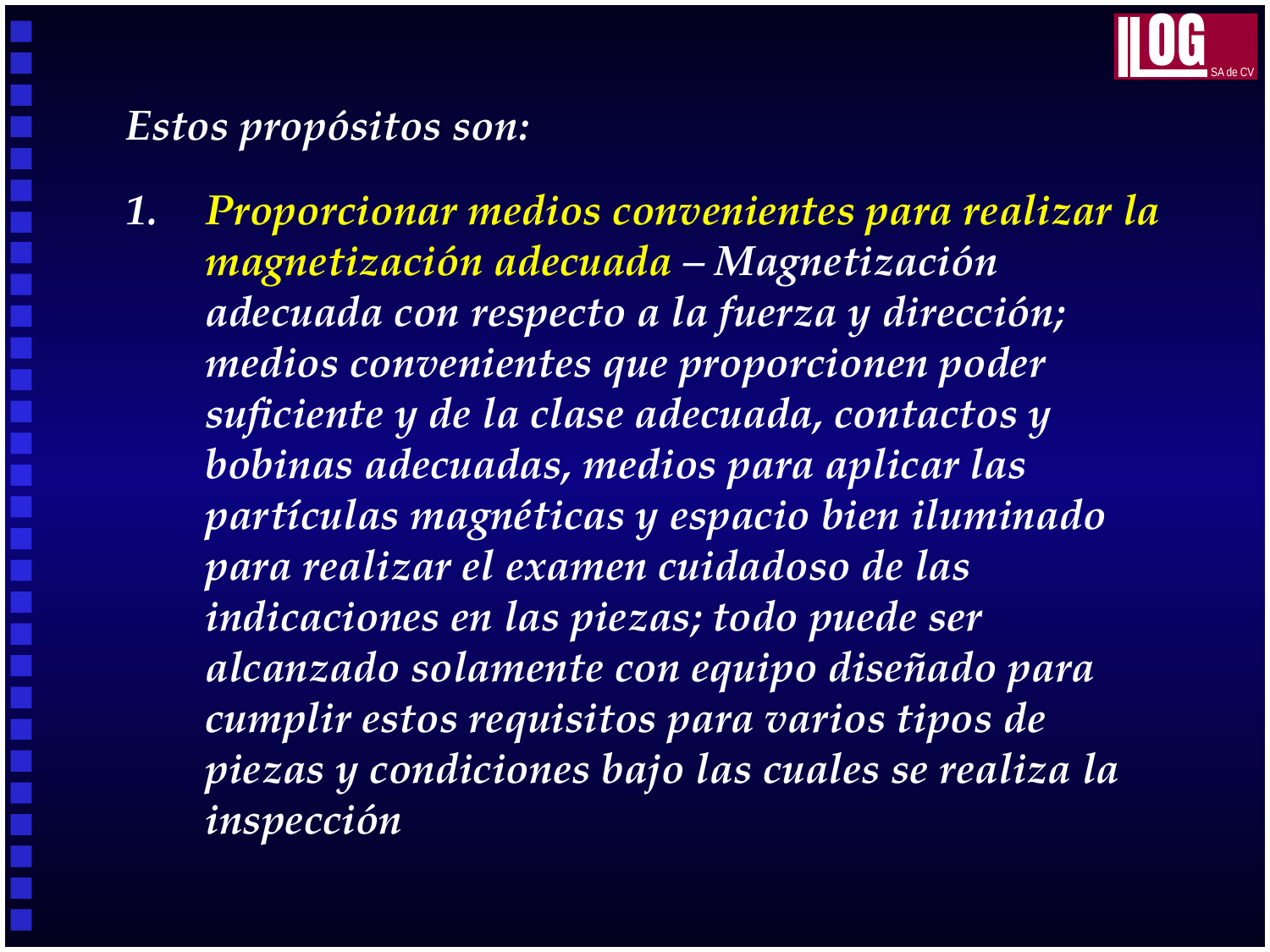

OG

SA de CV

Estos propósitos son:
1.	Proporcionar medios convenientes para realizar la magnetización adecuada – Magnetización adecuada con respecto a la fuerza y dirección; medios convenientes que proporcionen poder suficiente y de la clase adecuada, contactos y bobinas adecuadas, medios para aplicar las partículas magnéticas y espacio bien iluminado para realizar el examen cuidadoso de las indicaciones en las piezas; todo puede ser alcanzado solamente con equipo diseñado para cumplir estos requisitos para varios tipos de piezas y condiciones bajo las cuales se realiza la inspección